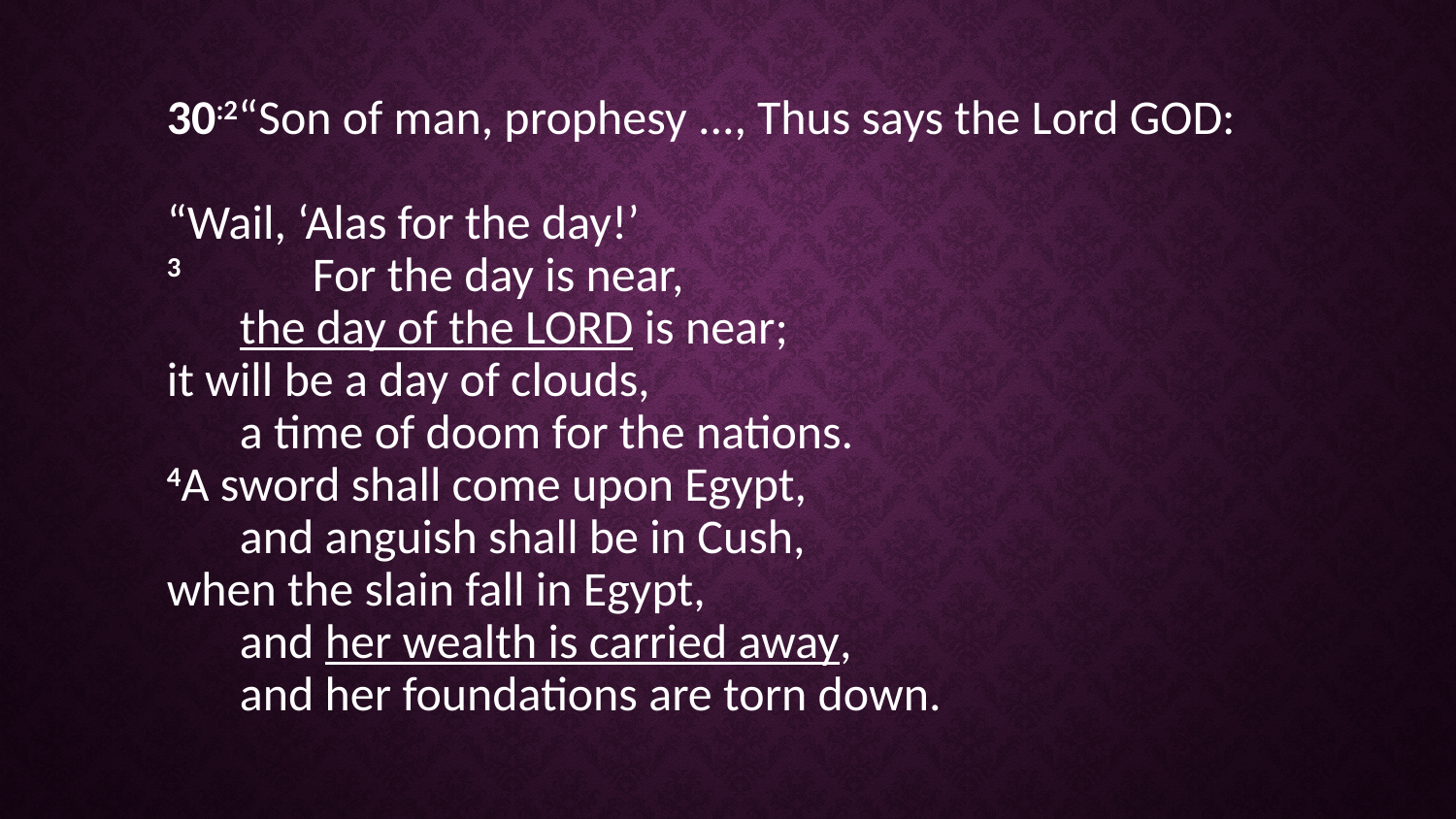

30:2“Son of man, prophesy ..., Thus says the Lord GOD:

“Wail, ‘Alas for the day!’
3	For the day is near,
the day of the LORD is near;
it will be a day of clouds,
a time of doom for the nations.
4A sword shall come upon Egypt,
and anguish shall be in Cush,
when the slain fall in Egypt,
and her wealth is carried away,
and her foundations are torn down.